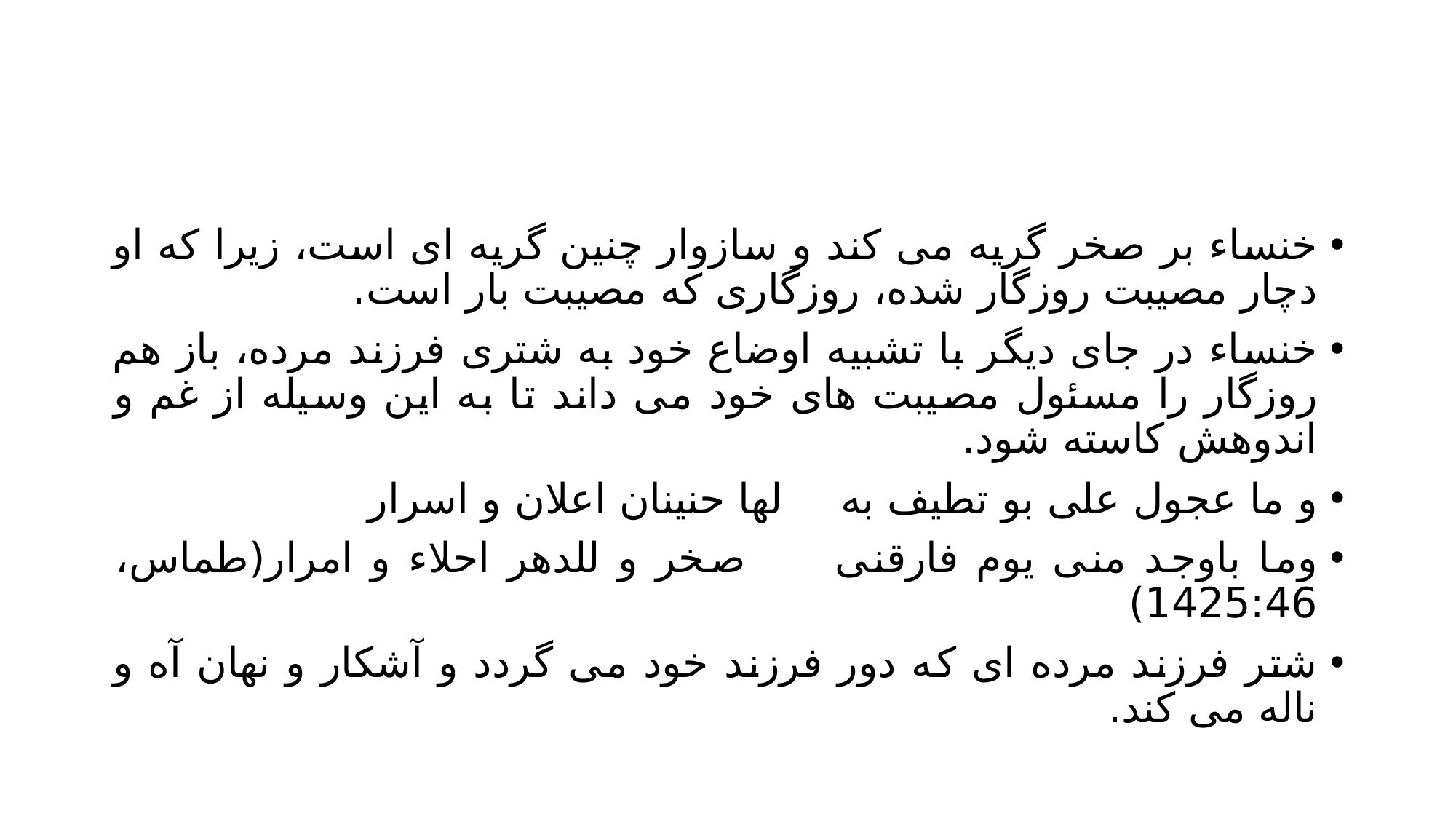

#
خنساء بر صخر گریه می کند و سازوار چنین گریه ای است، زیرا که او دچار مصیبت روزگار شده، روزگاری که مصیبت بار است.
خنساء در جای دیگر با تشبیه اوضاع خود به شتری فرزند مرده، باز هم روزگار را مسئول مصیبت های خود می داند تا به این وسیله از غم و اندوهش کاسته شود.
و ما عجول علی بو تطیف به 		لها حنینان اعلان و اسرار
وما باوجد منی یوم فارقنی		صخر و للدهر احلاء و امرار(طماس، 1425:46)
شتر فرزند مرده ای که دور فرزند خود می گردد و آشکار و نهان آه و ناله می کند.